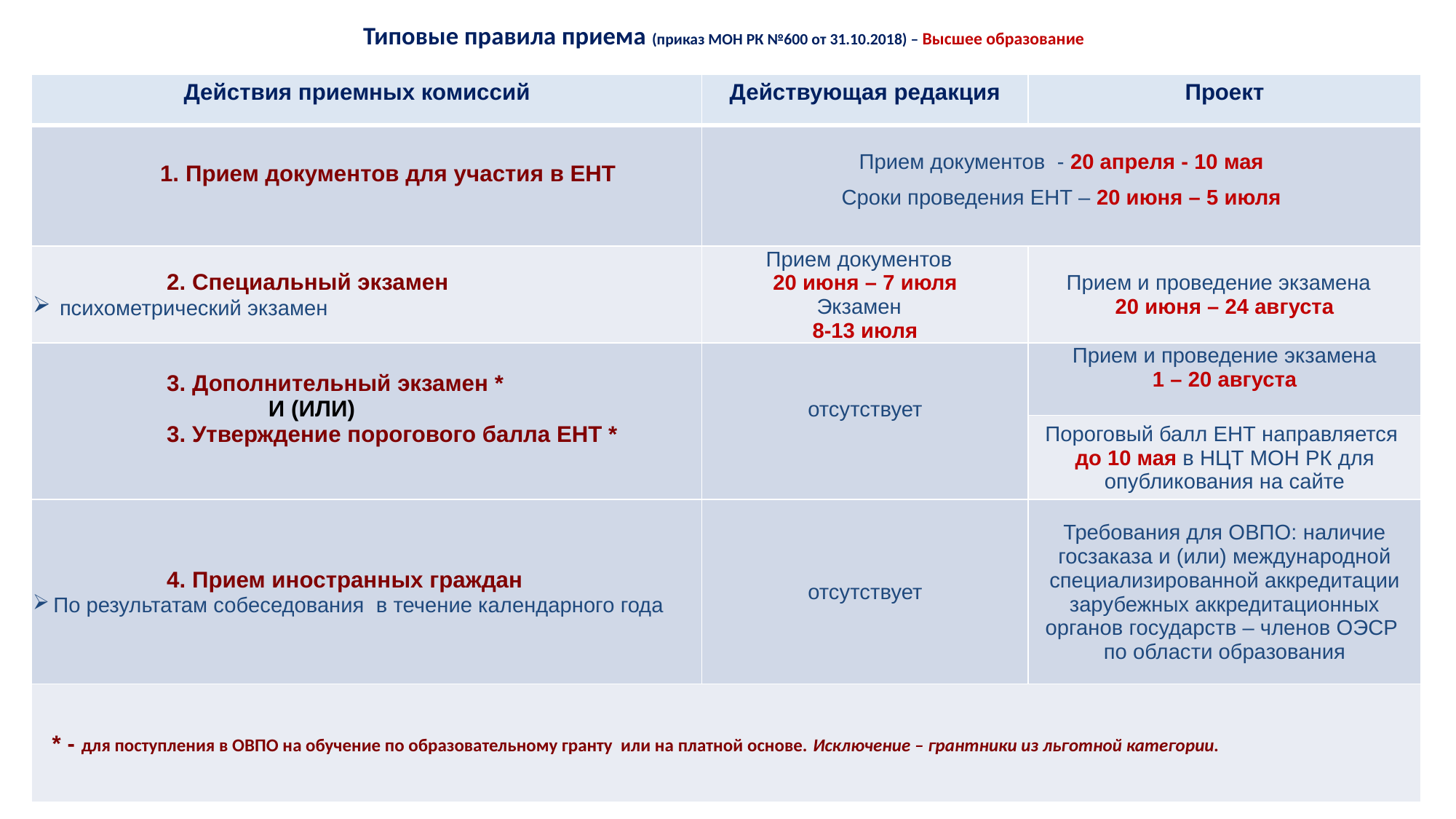

# Типовые правила приема (приказ МОН РК №600 от 31.10.2018) – Высшее образование
| Действия приемных комиссий | Действующая редакция | Проект |
| --- | --- | --- |
| 1. Прием документов для участия в ЕНТ | Прием документов - 20 апреля - 10 мая Сроки проведения ЕНТ – 20 июня – 5 июля |  |
| 2. Специальный экзамен психометрический экзамен | Прием документов 20 июня – 7 июля Экзамен 8-13 июля | Прием и проведение экзамена 20 июня – 24 августа |
| 3. Дополнительный экзамен \* И (ИЛИ) 3. Утверждение порогового балла ЕНТ \* | отсутствует | Прием и проведение экзамена 1 – 20 августа |
|  |  | Пороговый балл ЕНТ направляется до 10 мая в НЦТ МОН РК для опубликования на сайте |
| 4. Прием иностранных граждан По результатам собеседования в течение календарного года | отсутствует | Требования для ОВПО: наличие госзаказа и (или) международной специализированной аккредитации зарубежных аккредитационных органов государств – членов ОЭСР по области образования |
| \* - для поступления в ОВПО на обучение по образовательному гранту или на платной основе. Исключение – грантники из льготной категории. |  |  |